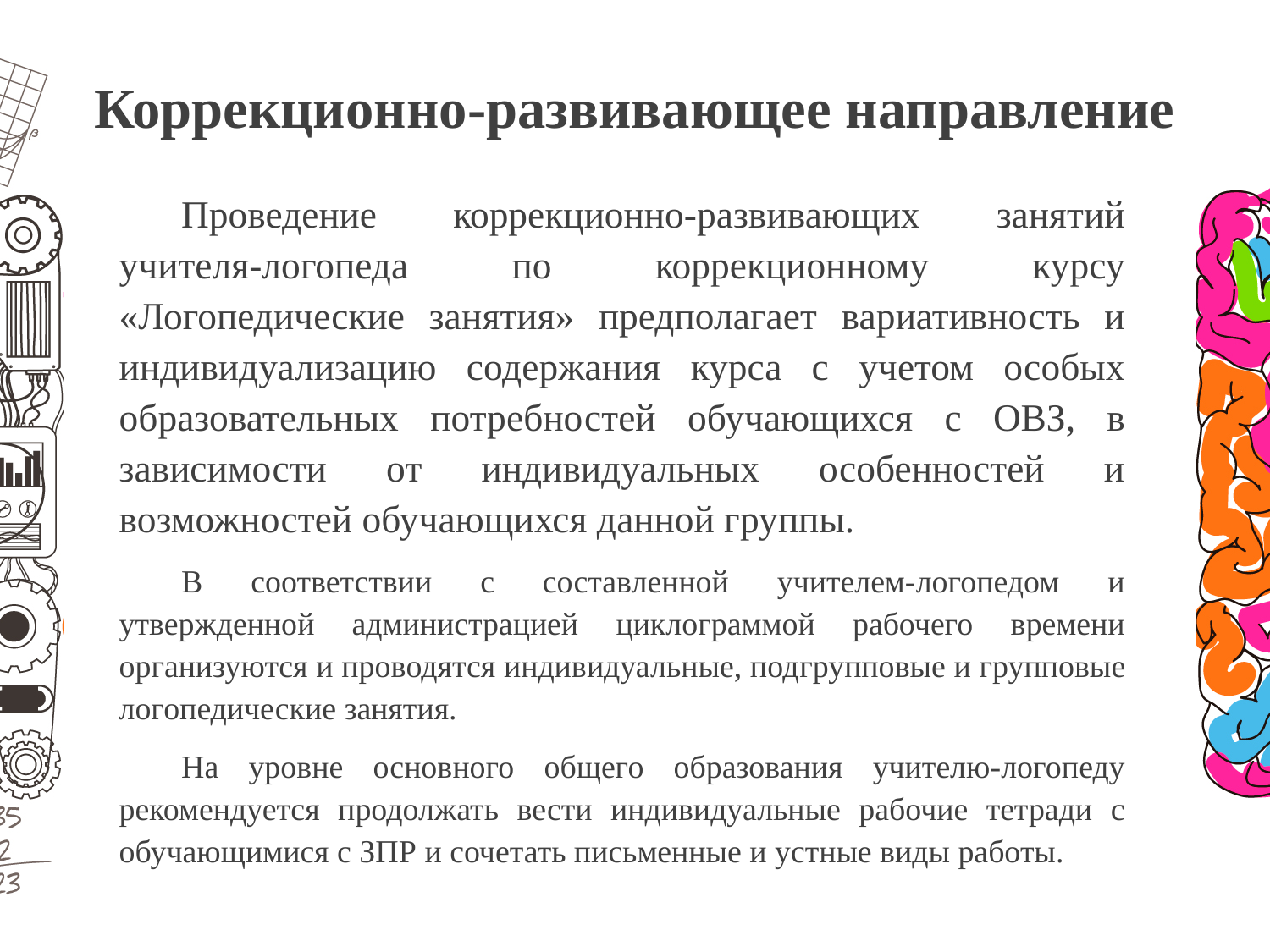

# Коррекционно-развивающее направление
Проведение коррекционно-развивающих занятий учителя-логопеда по коррекционному курсу «Логопедические за­нятия» предполагает вариативность и индивидуализацию со­держания курса с учетом особых образовательных потребно­стей обучающихся с ОВЗ, в зависимости от индивидуальных особенностей и возможностей обучающихся данной группы.
В соответствии с составленной учителем-логопедом и утвержденной администрацией циклограммой рабочего времени организуются и проводятся индивидуальные, под­групповые и групповые логопедические занятия.
На уровне основного общего образования учителю-логопеду рекомен­дуется продолжать вести индивидуальные рабочие тетради с обучающимися с ЗПР и сочетать письменные и устные виды работы.